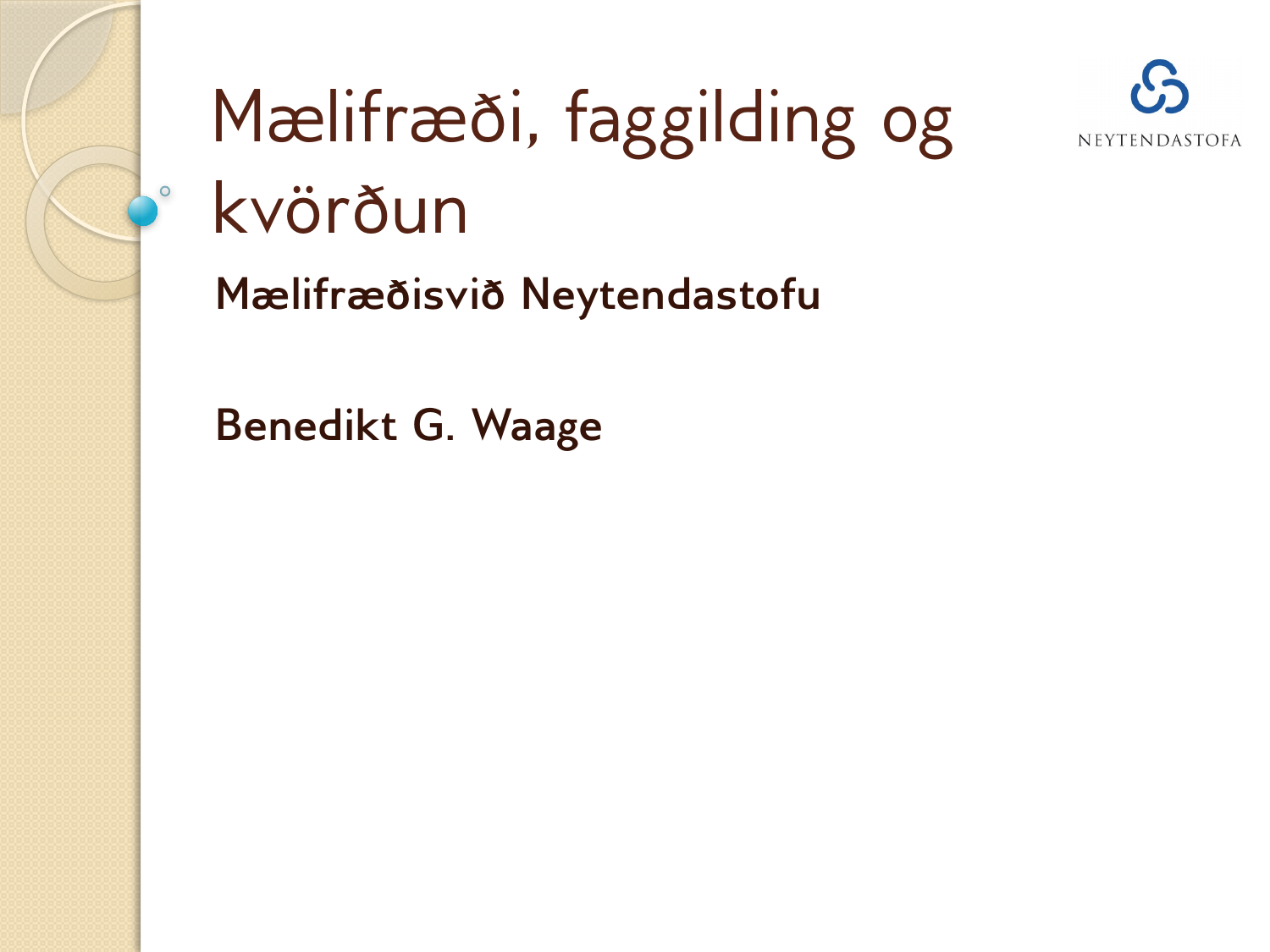

# Mælifræði, faggilding og kvörðun
Mælifræðisvið Neytendastofu

Benedikt G. Waage